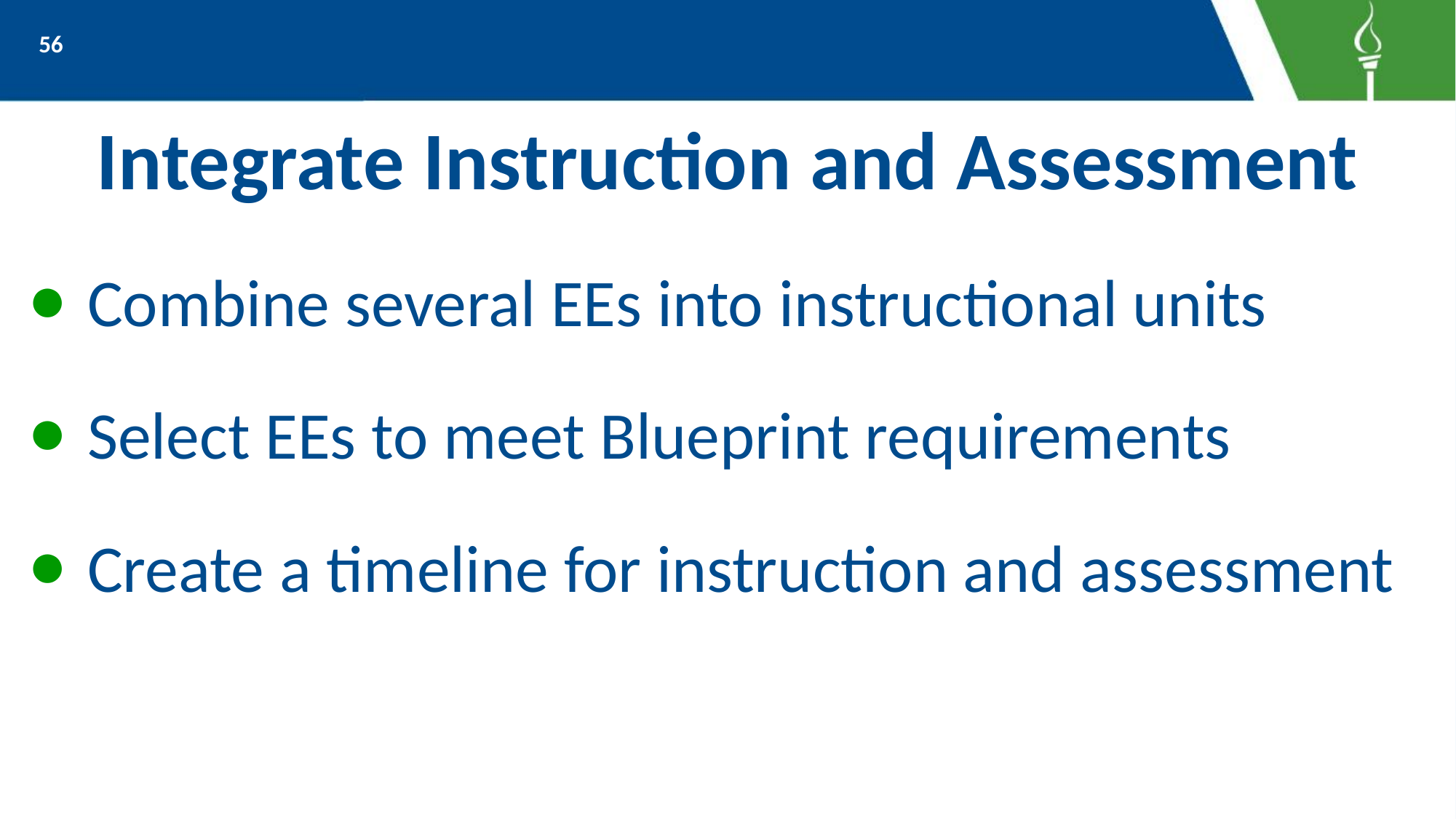

56
# Integrate Instruction and Assessment
Combine several EEs into instructional units
Select EEs to meet Blueprint requirements
Create a timeline for instruction and assessment